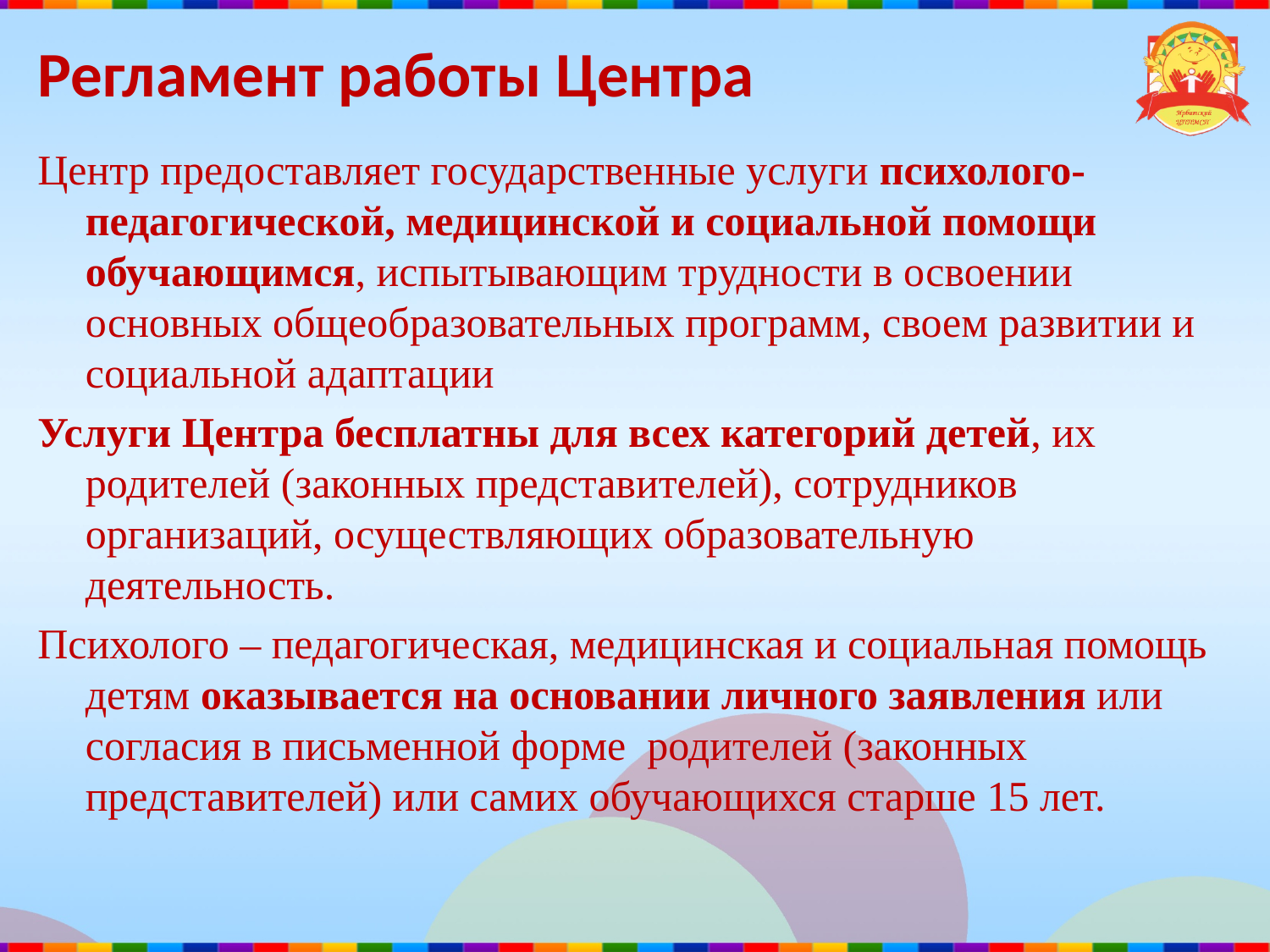

# Регламент работы Центра
Центр предоставляет государственные услуги психолого-педагогической, медицинской и социальной помощи обучающимся, испытывающим трудности в освоении основных общеобразовательных программ, своем развитии и социальной адаптации
Услуги Центра бесплатны для всех категорий детей, их родителей (законных представителей), сотрудников организаций, осуществляющих образовательную деятельность.
Психолого – педагогическая, медицинская и социальная помощь детям оказывается на основании личного заявления или согласия в письменной форме  родителей (законных представителей) или самих обучающихся старше 15 лет.